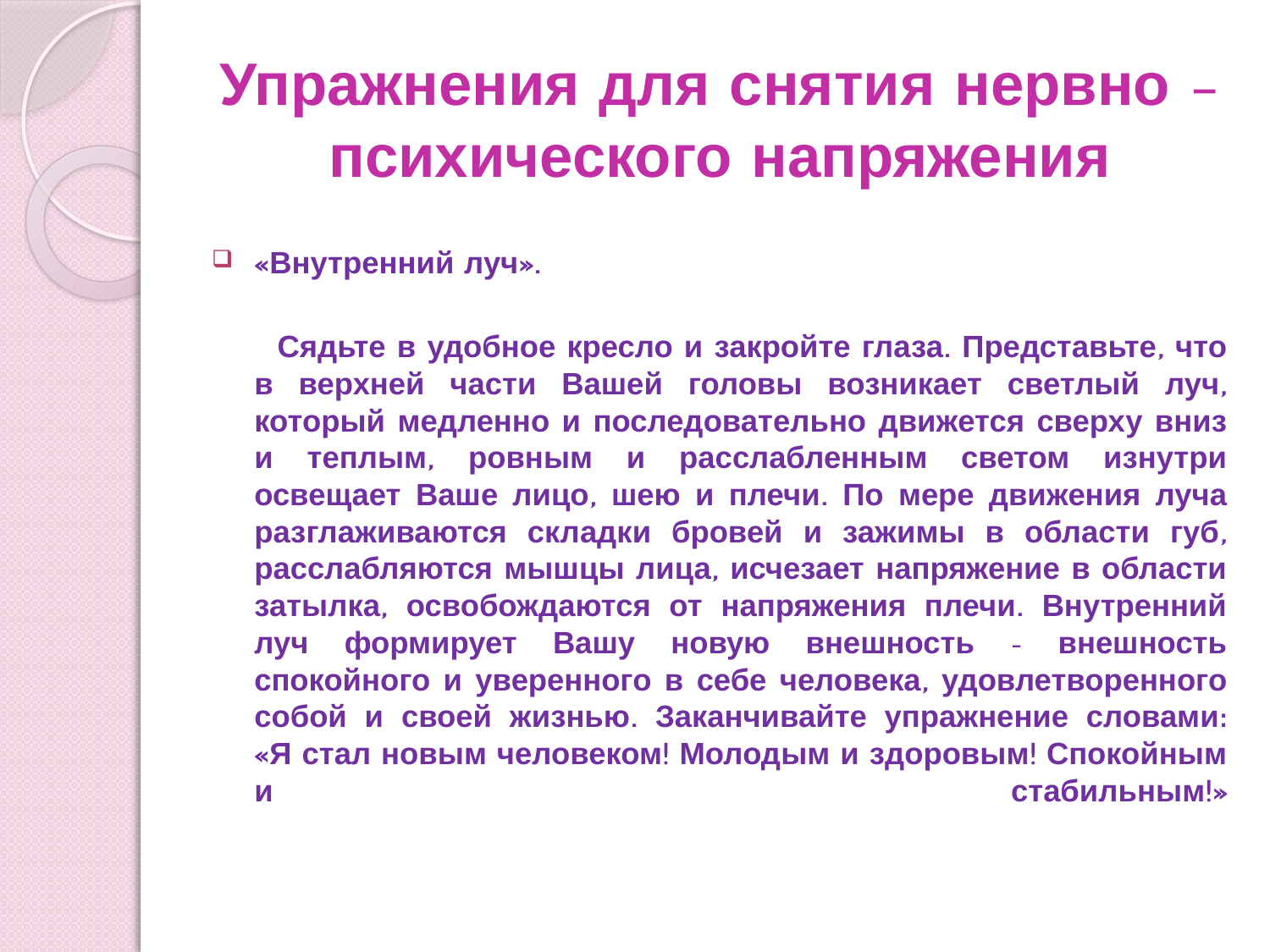

# Упражнения для снятия нервно – психического напряжения

«Внутренний луч».

     Сядьте в удобное кресло и закройте глаза. Представьте, что в верхней части Вашей головы возникает светлый луч, который медленно и последовательно движется сверху вниз и теплым, ровным и расслабленным светом изнутри освещает Ваше лицо, шею и плечи. По мере движения луча разглаживаются складки бровей и зажимы в области губ, расслабляются мышцы лица, исчезает напряжение в области затылка, освобождаются от напряжения плечи. Внутренний луч формирует Вашу новую внешность - внешность спокойного и уверенного в себе человека, удовлетворенного собой и своей жизнью. Заканчивайте упражнение словами: «Я стал новым человеком! Молодым и здоровым! Спокойным и стабильным!»